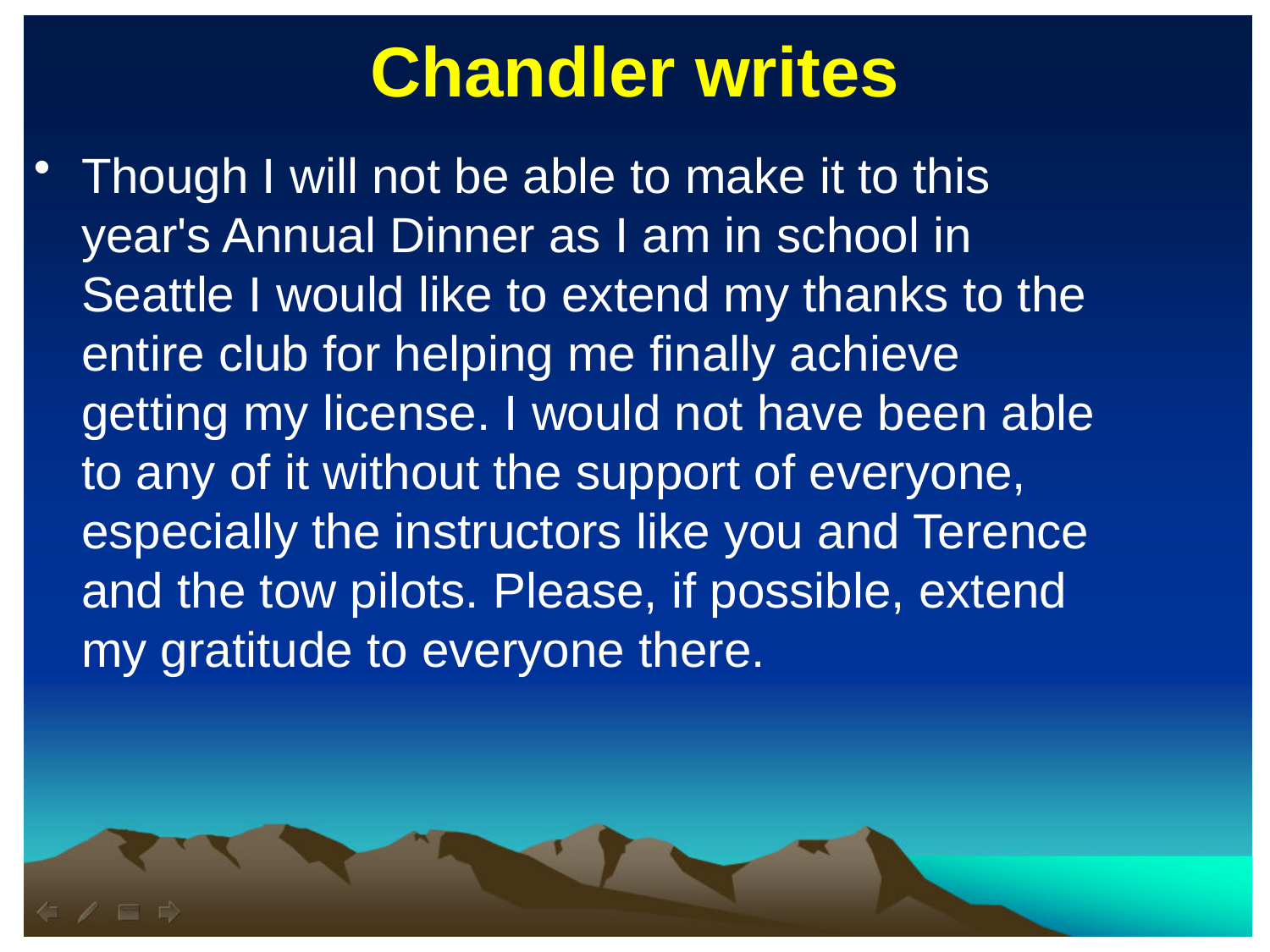

Chandler writes
Though I will not be able to make it to this year's Annual Dinner as I am in school in Seattle I would like to extend my thanks to the entire club for helping me finally achieve getting my license. I would not have been able to any of it without the support of everyone, especially the instructors like you and Terence and the tow pilots. Please, if possible, extend my gratitude to everyone there.